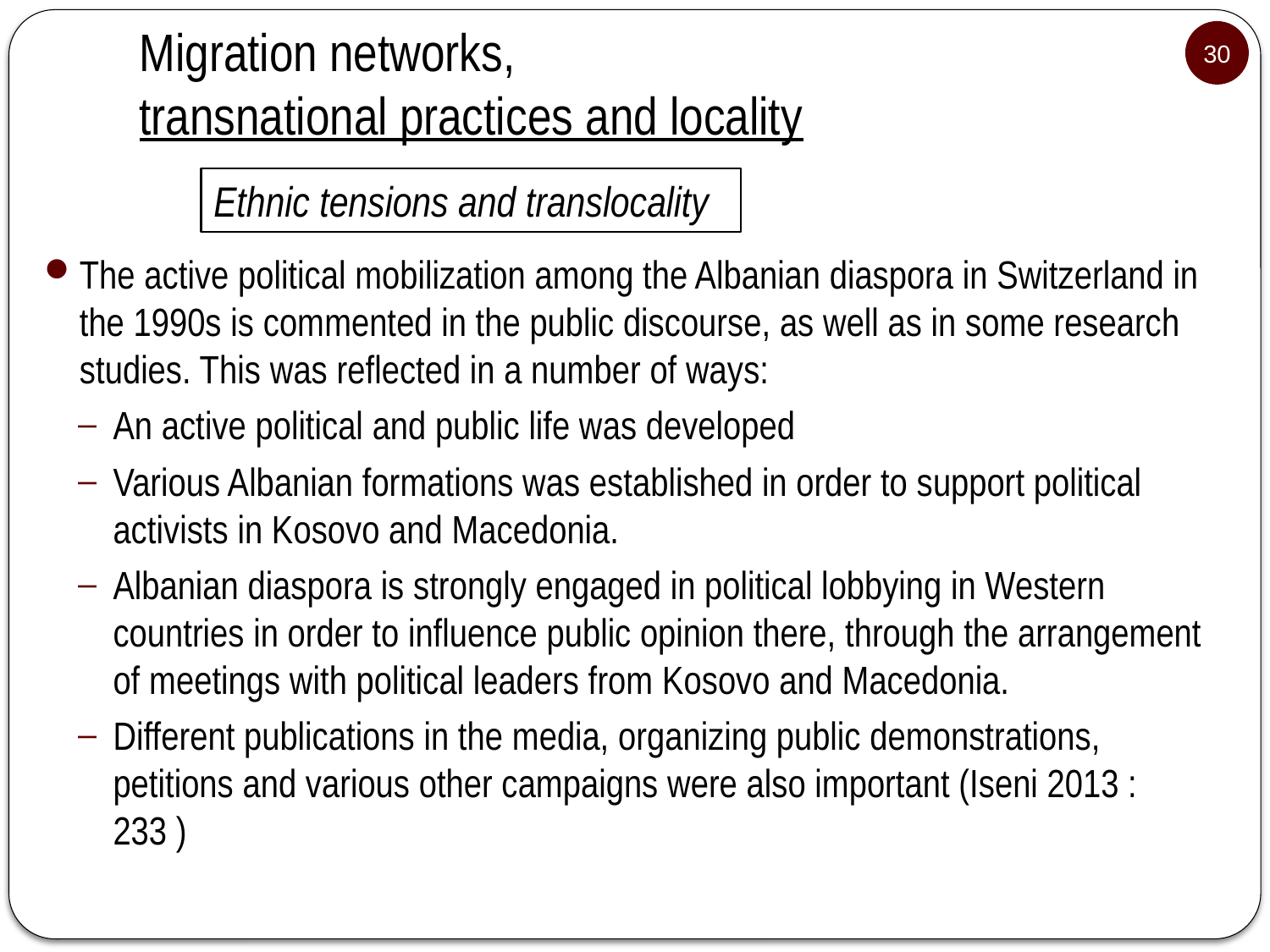

30
# Migration networks, transnational practices and locality
Ethnic tensions and translocality
The active political mobilization among the Albanian diaspora in Switzerland in the 1990s is commented in the public discourse, as well as in some research studies. This was reflected in a number of ways:
An active political and public life was developed
Various Albanian formations was established in order to support political activists in Kosovo and Macedonia.
Albanian diaspora is strongly engaged in political lobbying in Western countries in order to influence public opinion there, through the arrangement of meetings with political leaders from Kosovo and Macedonia.
Different publications in the media, organizing public demonstrations, petitions and various other campaigns were also important (Iseni 2013 : 233 )